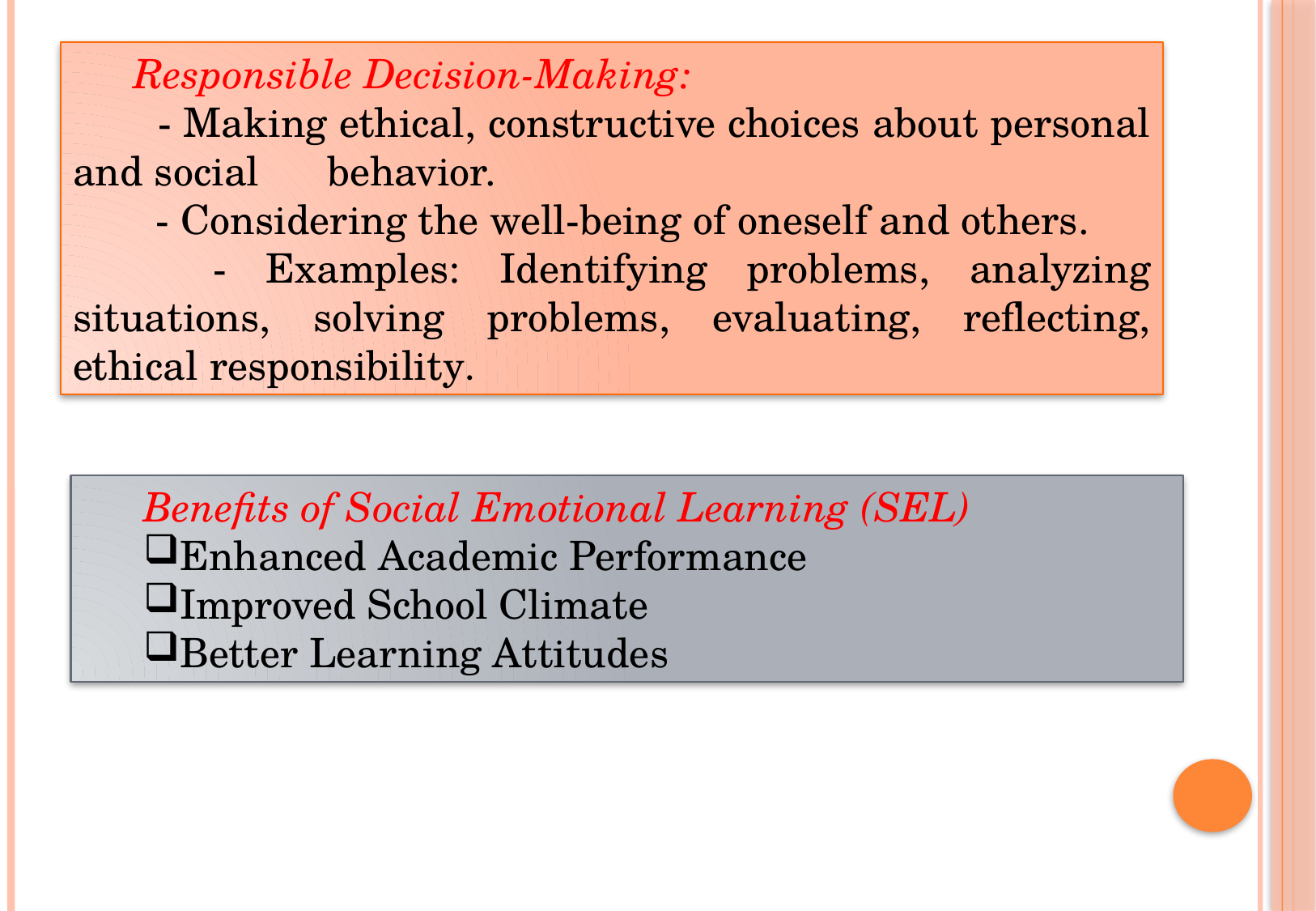

Responsible Decision-Making:
  - Making ethical, constructive choices about personal and social      behavior.
  - Considering the well-being of oneself and others.
  - Examples: Identifying problems, analyzing situations, solving problems, evaluating, reflecting, ethical responsibility.
Benefits of Social Emotional Learning (SEL)
Enhanced Academic Performance
Improved School Climate
Better Learning Attitudes